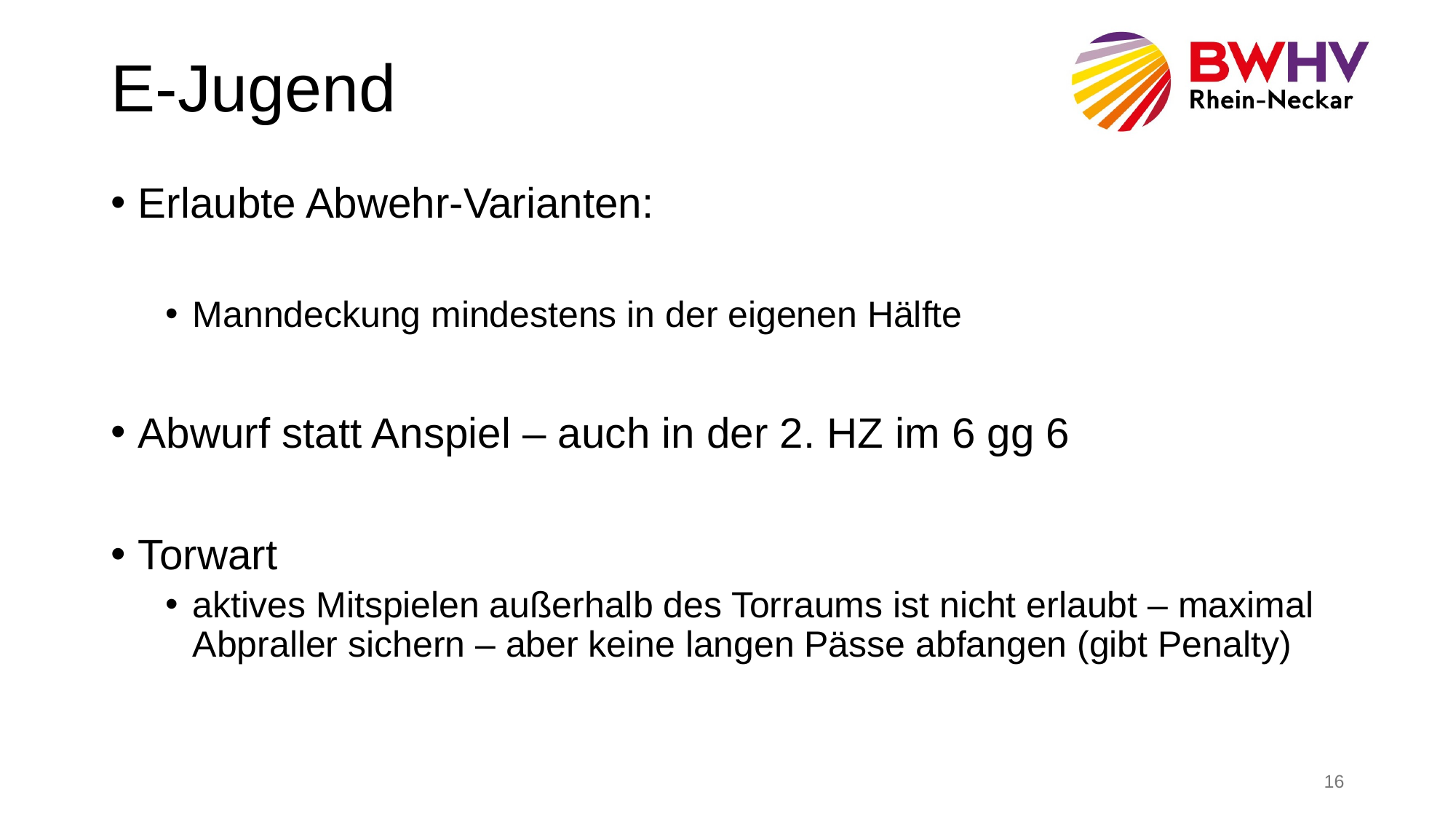

# E-Jugend
Erlaubte Abwehr-Varianten:

Manndeckung mindestens in der eigenen Hälfte

Abwurf statt Anspiel – auch in der 2. HZ im 6 gg 6

Torwart
aktives Mitspielen außerhalb des Torraums ist nicht erlaubt – maximal Abpraller sichern – aber keine langen Pässe abfangen (gibt Penalty)

16